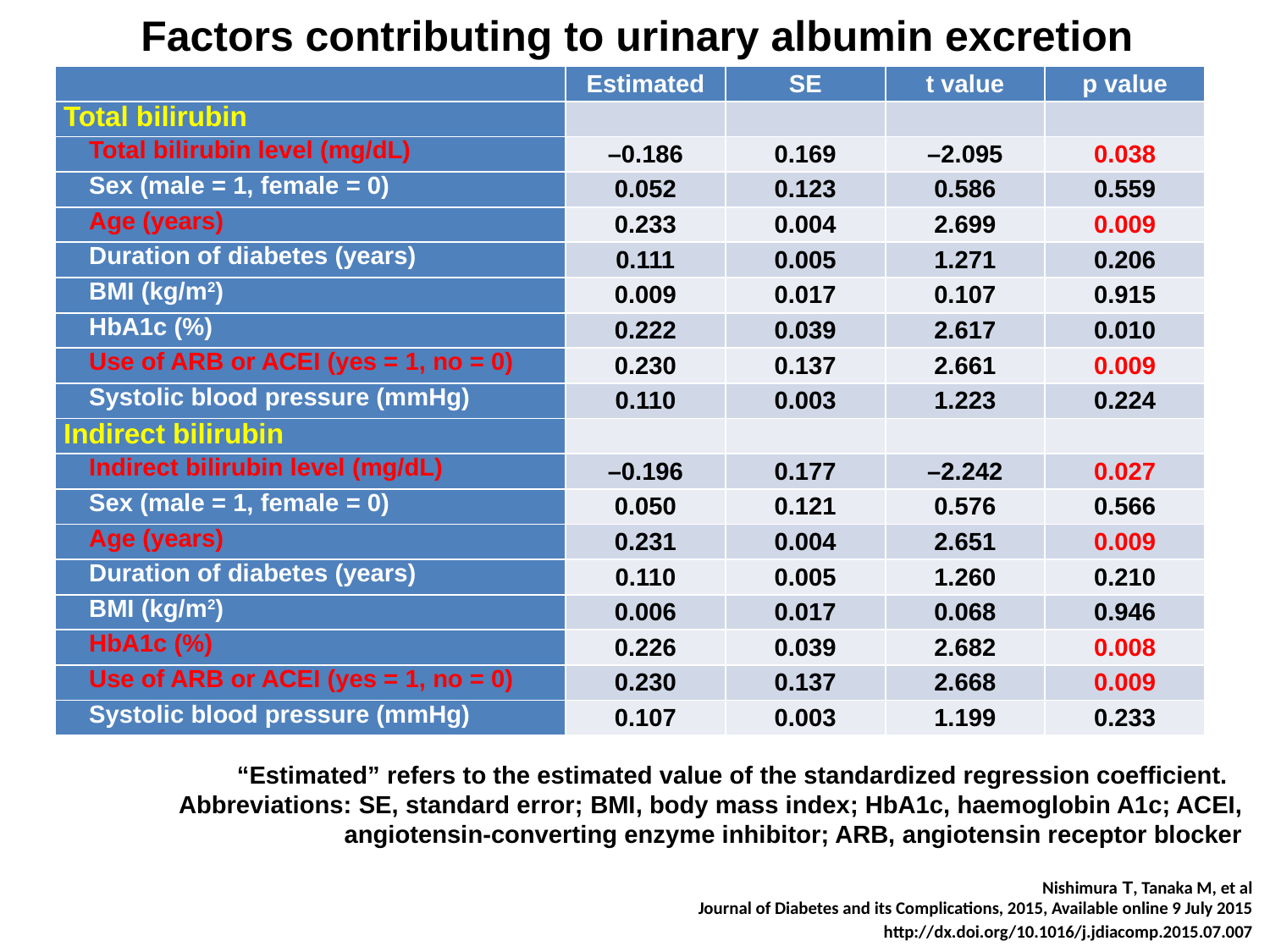

Factors contributing to urinary albumin excretion
|  | Estimated | SE | t value | p value |
| --- | --- | --- | --- | --- |
| Total bilirubin |  |  |  |  |
| Total bilirubin level (mg/dL) | –0.186 | 0.169 | –2.095 | 0.038 |
| Sex (male = 1, female = 0) | 0.052 | 0.123 | 0.586 | 0.559 |
| Age (years) | 0.233 | 0.004 | 2.699 | 0.009 |
| Duration of diabetes (years) | 0.111 | 0.005 | 1.271 | 0.206 |
| BMI (kg/m2) | 0.009 | 0.017 | 0.107 | 0.915 |
| HbA1c (%) | 0.222 | 0.039 | 2.617 | 0.010 |
| Use of ARB or ACEI (yes = 1, no = 0) | 0.230 | 0.137 | 2.661 | 0.009 |
| Systolic blood pressure (mmHg) | 0.110 | 0.003 | 1.223 | 0.224 |
| Indirect bilirubin |  |  |  |  |
| Indirect bilirubin level (mg/dL) | –0.196 | 0.177 | –2.242 | 0.027 |
| Sex (male = 1, female = 0) | 0.050 | 0.121 | 0.576 | 0.566 |
| Age (years) | 0.231 | 0.004 | 2.651 | 0.009 |
| Duration of diabetes (years) | 0.110 | 0.005 | 1.260 | 0.210 |
| BMI (kg/m2) | 0.006 | 0.017 | 0.068 | 0.946 |
| HbA1c (%) | 0.226 | 0.039 | 2.682 | 0.008 |
| Use of ARB or ACEI (yes = 1, no = 0) | 0.230 | 0.137 | 2.668 | 0.009 |
| Systolic blood pressure (mmHg) | 0.107 | 0.003 | 1.199 | 0.233 |
“Estimated” refers to the estimated value of the standardized regression coefficient.
Abbreviations: SE, standard error; BMI, body mass index; HbA1c, haemoglobin A1c; ACEI, angiotensin-converting enzyme inhibitor; ARB, angiotensin receptor blocker
Nishimura T, Tanaka M, et al
Journal of Diabetes and its Complications, 2015, Available online 9 July 2015
http://dx.doi.org/10.1016/j.jdiacomp.2015.07.007